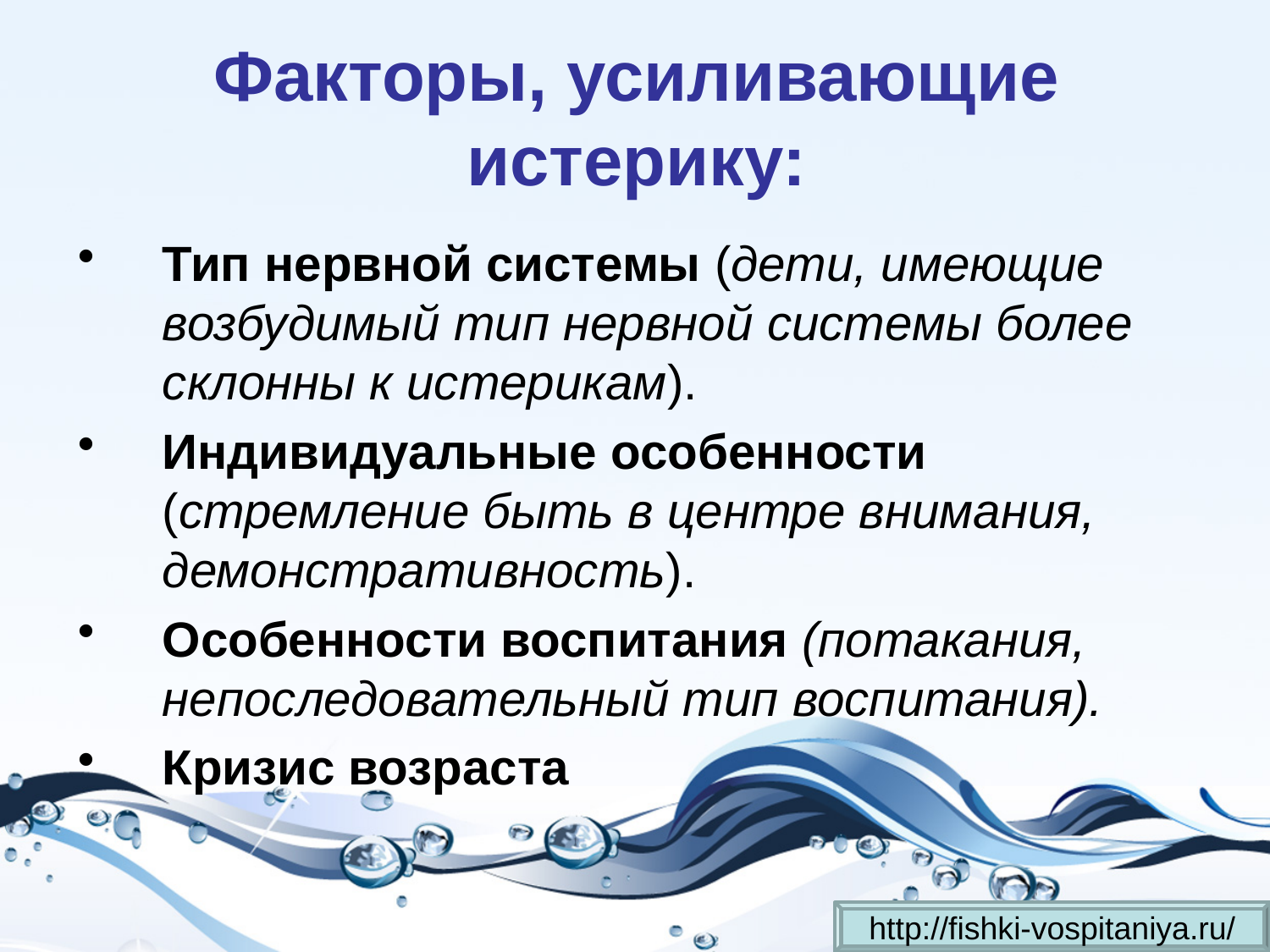

# Факторы, усиливающие истерику:
Тип нервной системы (дети, имеющие возбудимый тип нервной системы более склонны к истерикам).
Индивидуальные особенности (стремление быть в центре внимания, демонстративность).
Особенности воспитания (потакания, непоследовательный тип воспитания).
Кризис возраста
http://fishki-vospitaniya
http://fishki-vospitaniya.ru/